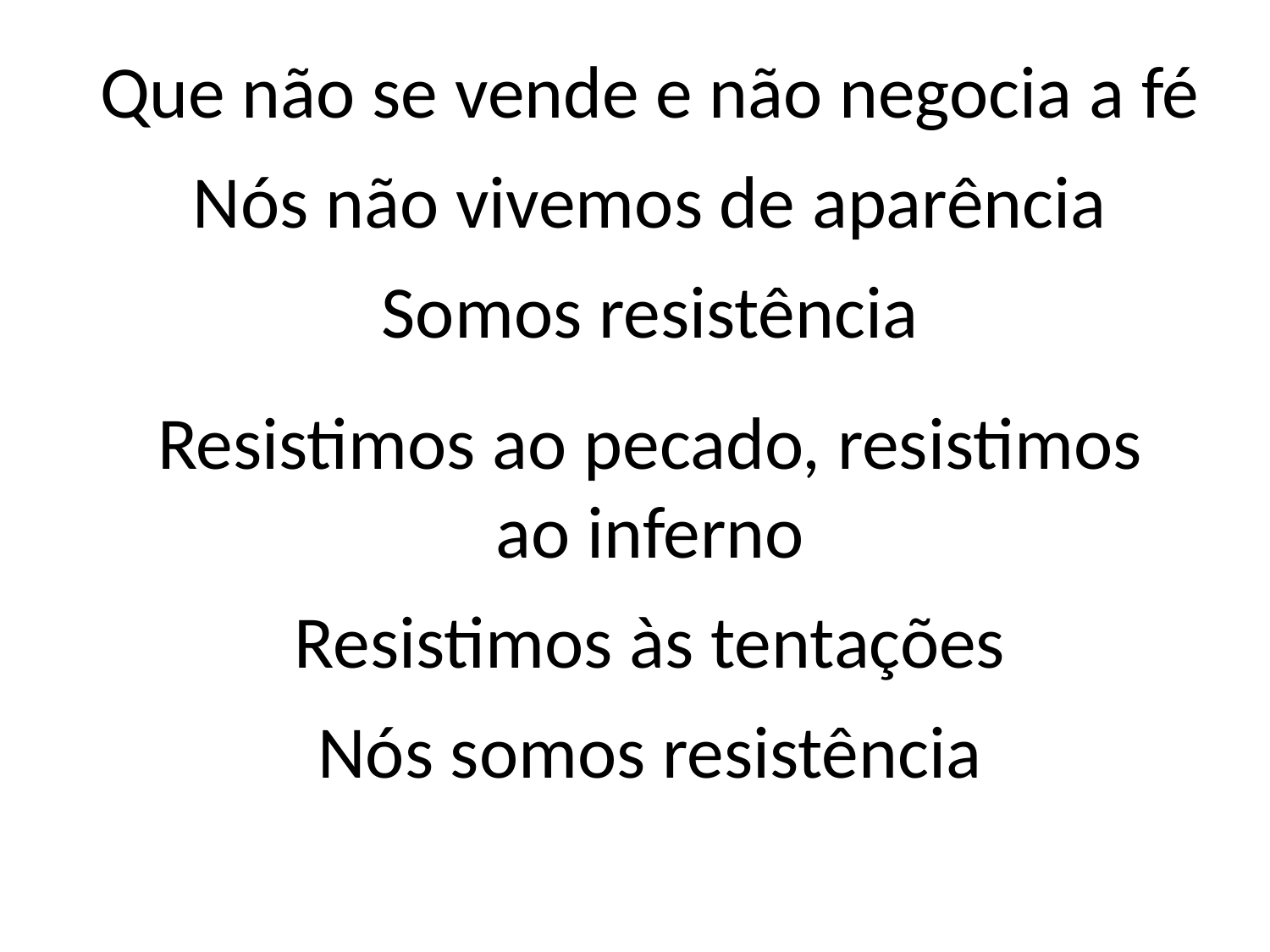

Que não se vende e não negocia a fé

Nós não vivemos de aparência

Somos resistência

Resistimos ao pecado, resistimos
ao inferno

Resistimos às tentações

Nós somos resistência
#